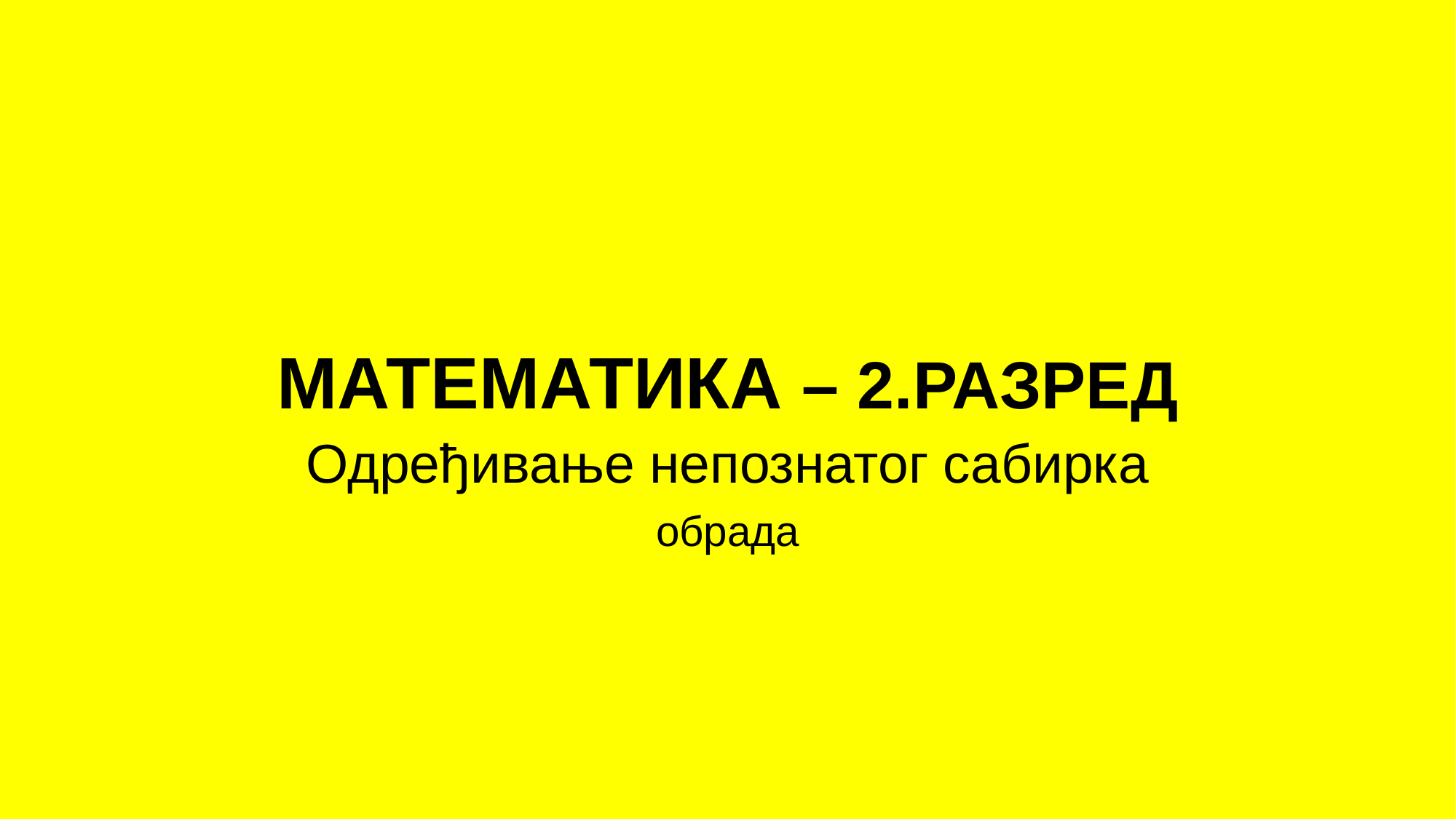

# МАТЕМАТИКА – 2.РАЗРЕД
Одређивање непознатог сабирка
обрада